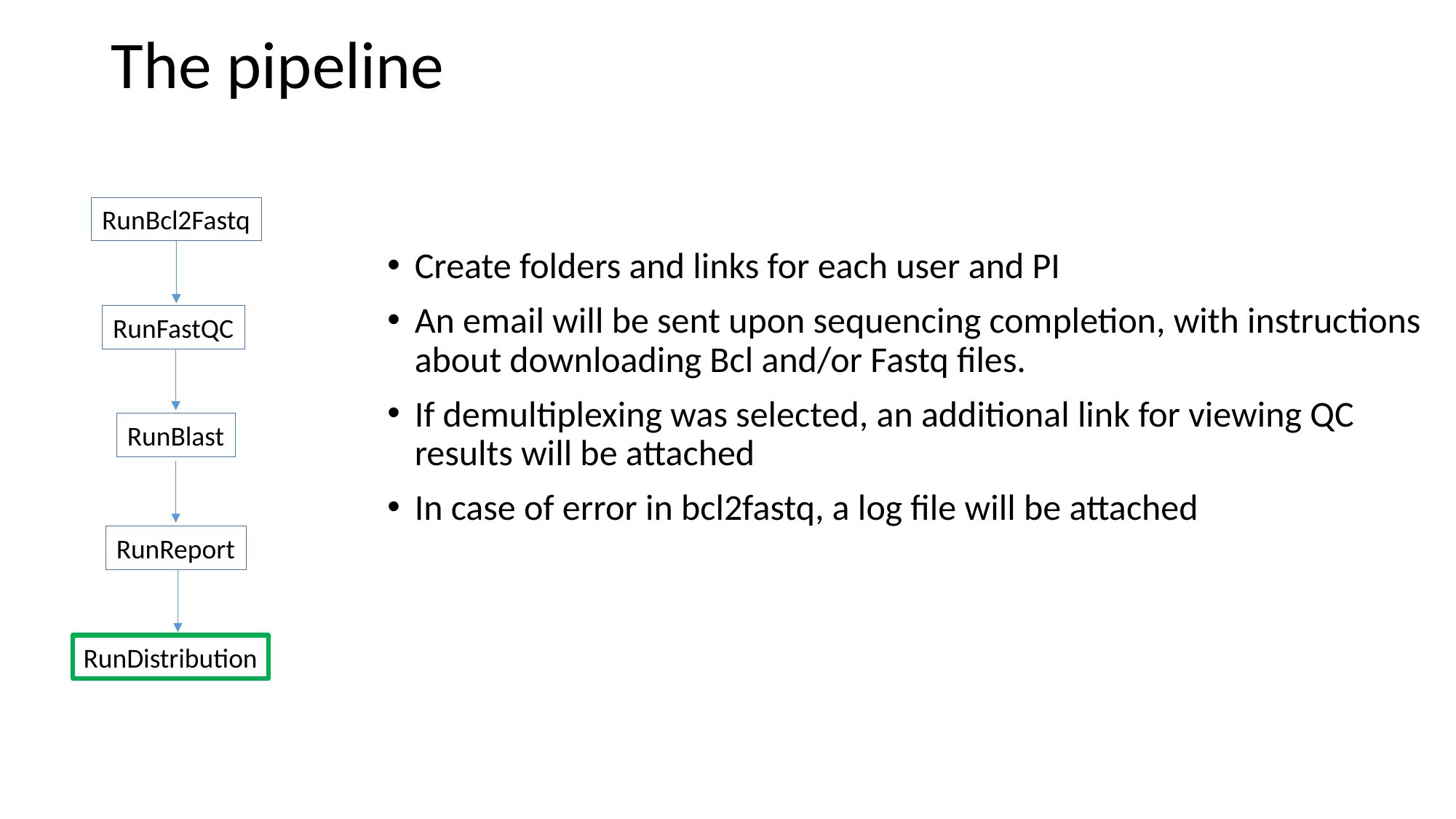

# The pipeline
RunBcl2Fastq
Create folders and links for each user and PI
An email will be sent upon sequencing completion, with instructions about downloading Bcl and/or Fastq files.
If demultiplexing was selected, an additional link for viewing QC results will be attached
In case of error in bcl2fastq, a log file will be attached

RunFastQC
RunBlast
RunReport
RunDistribution